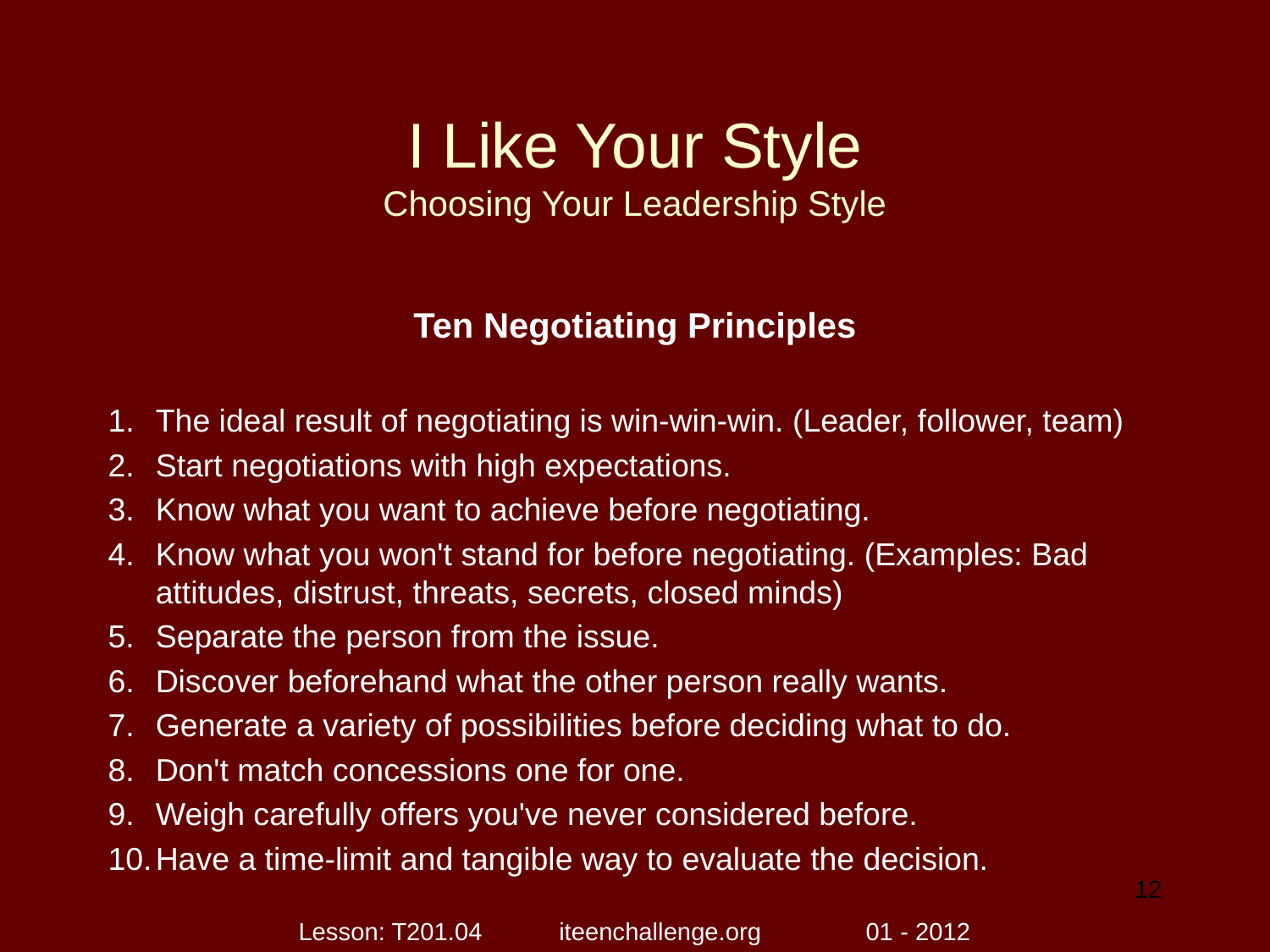

# I Like Your Style Choosing Your Leadership Style
Ten Negotiating Principles

The ideal result of negotiating is win-win-win. (Leader, follower, team)
Start negotiations with high expectations.
Know what you want to achieve before negotiating.
Know what you won't stand for before negotiating. (Examples: Bad attitudes, distrust, threats, secrets, closed minds)
Separate the person from the issue.
Discover beforehand what the other person really wants.
Generate a variety of possibilities before deciding what to do.
Don't match concessions one for one.
Weigh carefully offers you've never considered before.
Have a time-limit and tangible way to evaluate the decision.
12
Lesson: T201.04           iteenchallenge.org               01 - 2012